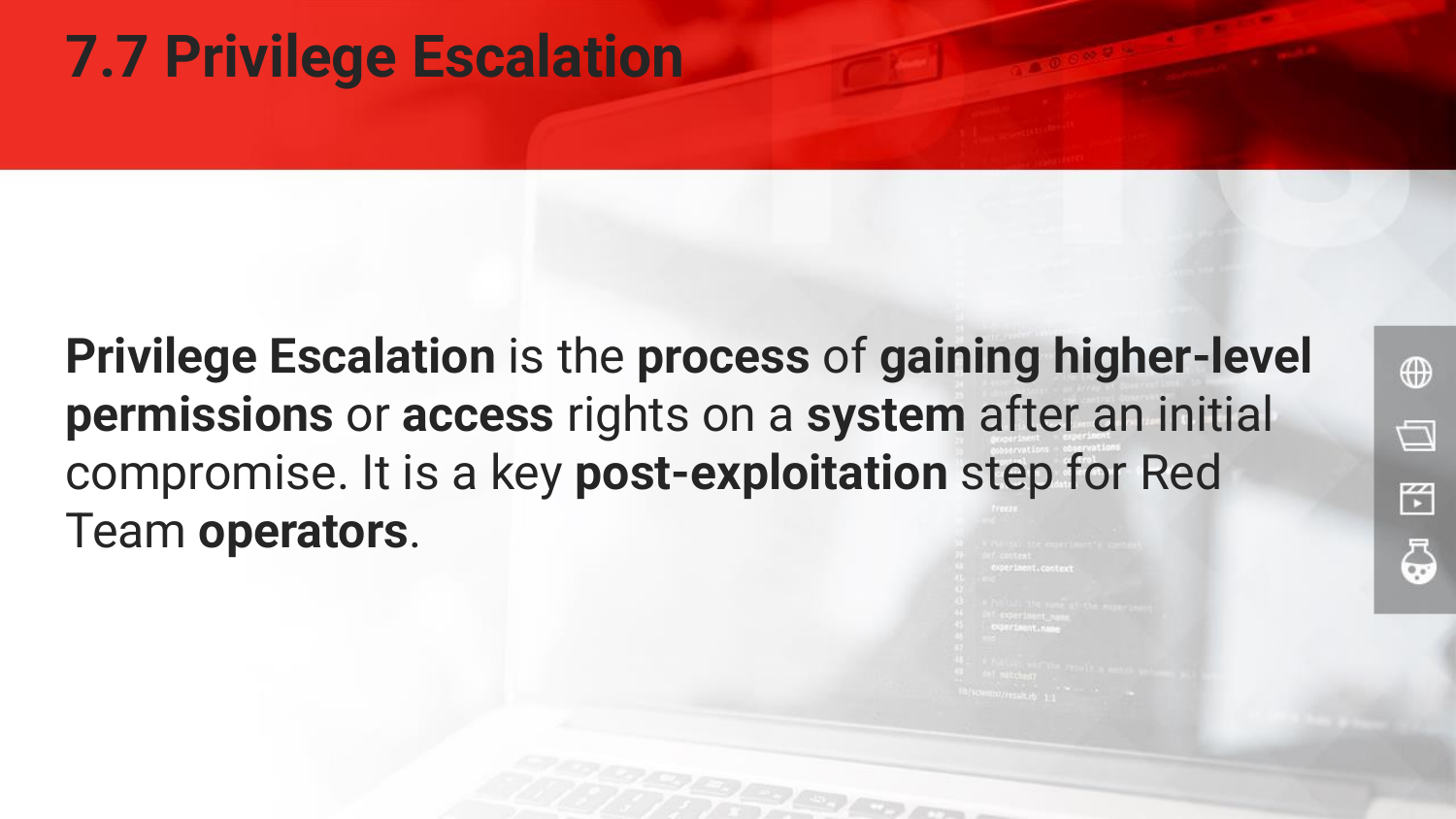

# 7.7 Privilege Escalation
Privilege Escalation is the process of gaining higher-level permissions or access rights on a system after an initial compromise. It is a key post-exploitation step for Red Team operators.